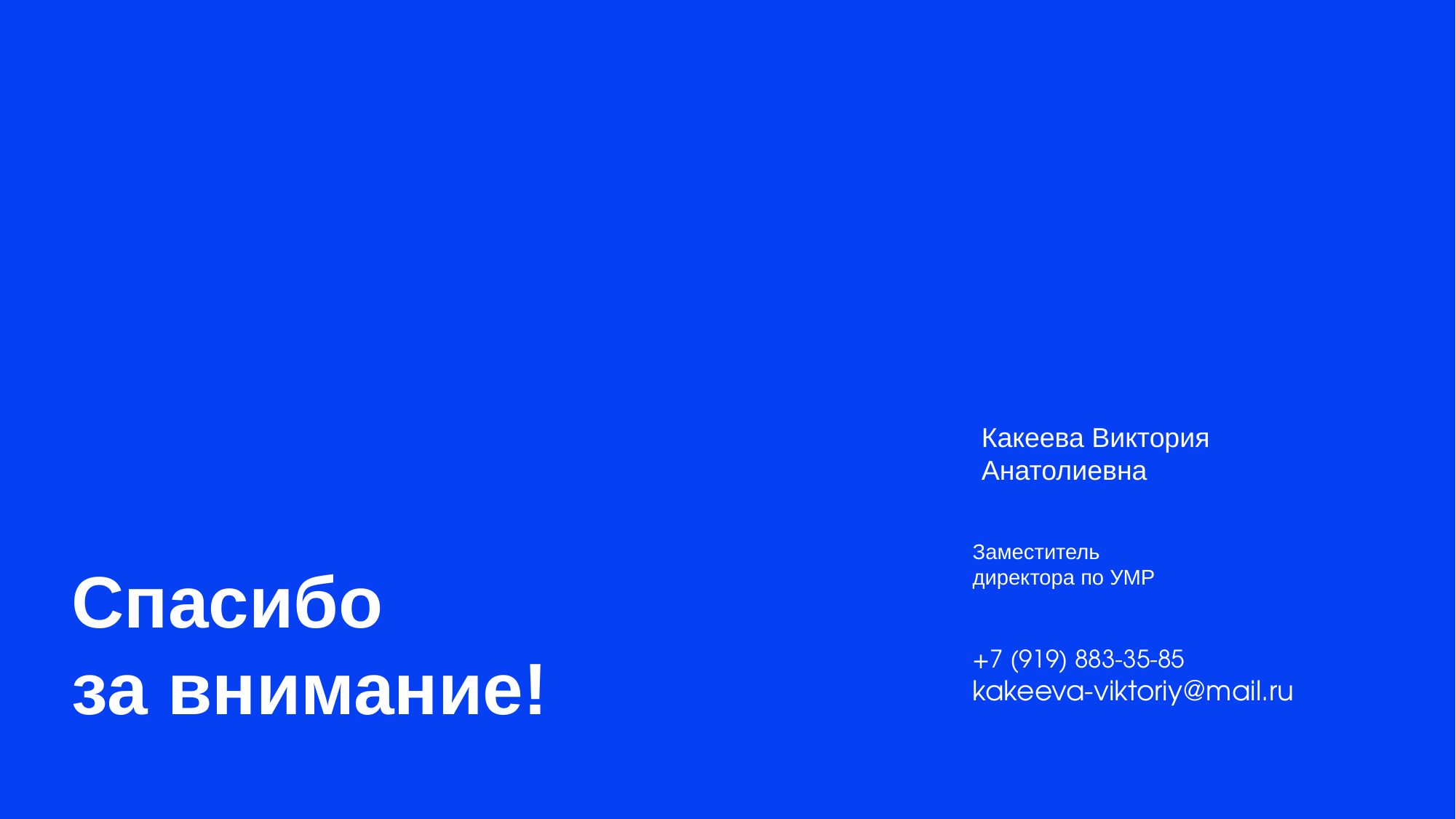

Какеева Виктория Анатолиевна
Заместитель директора по УМР
+7 (919) 883-35-85
kakeeva-viktoriy@mail.ru